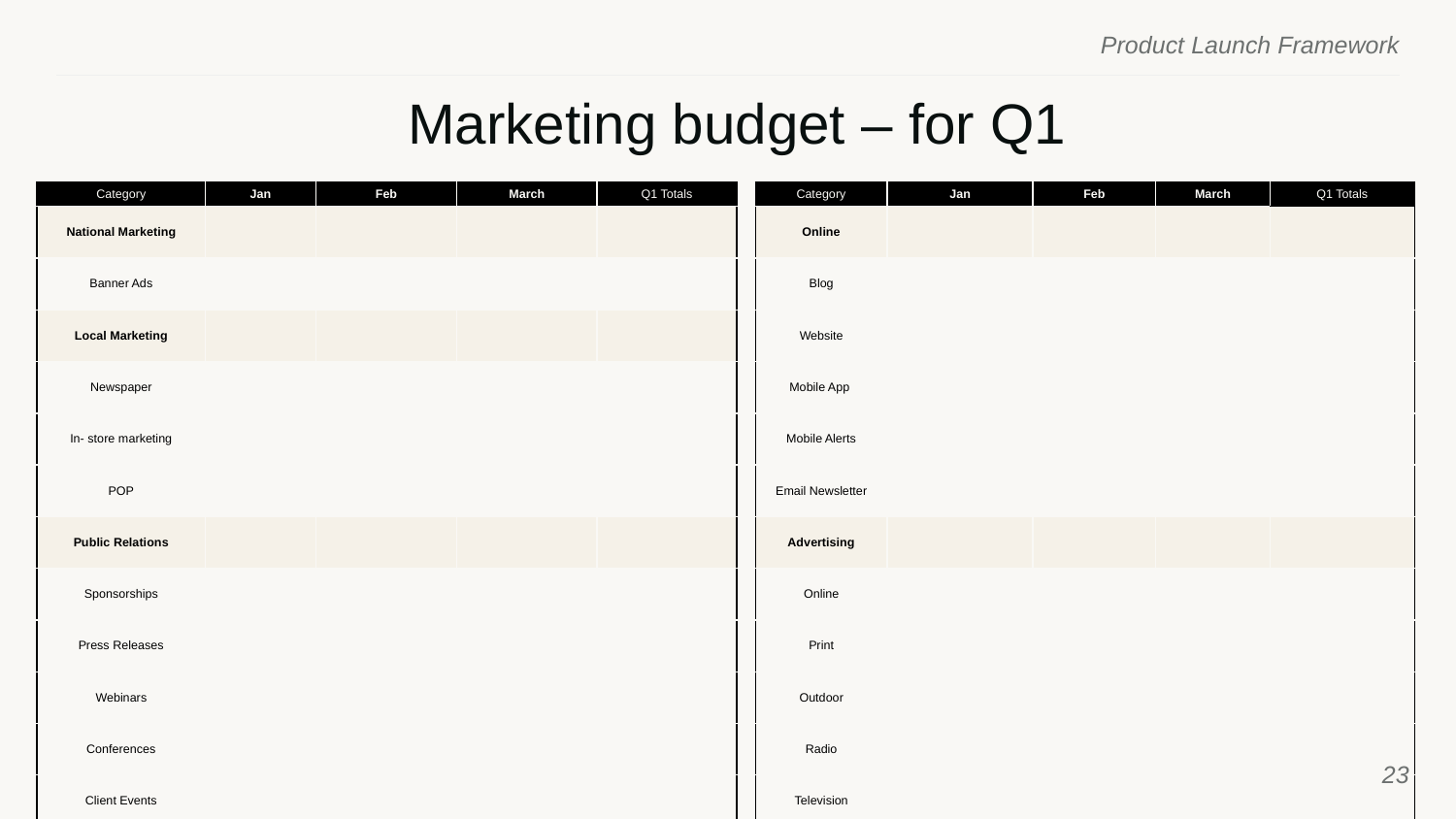

# Marketing budget – for Q1
| Category | Jan | Feb | March | Q1 Totals |
| --- | --- | --- | --- | --- |
| Online |  |  |  |  |
| Blog |  |  |  |  |
| Website |  |  |  |  |
| Mobile App |  |  |  |  |
| Mobile Alerts |  |  |  |  |
| Email Newsletter |  |  |  |  |
| Advertising |  |  |  |  |
| Online |  |  |  |  |
| Print |  |  |  |  |
| Outdoor |  |  |  |  |
| Radio |  |  |  |  |
| Television |  |  |  |  |
| Category | Jan | Feb | March | Q1 Totals |
| --- | --- | --- | --- | --- |
| National Marketing |  |  |  |  |
| Banner Ads |  |  |  |  |
| Local Marketing |  |  |  |  |
| Newspaper |  |  |  |  |
| In- store marketing |  |  |  |  |
| POP |  |  |  |  |
| Public Relations |  |  |  |  |
| Sponsorships |  |  |  |  |
| Press Releases |  |  |  |  |
| Webinars |  |  |  |  |
| Conferences |  |  |  |  |
| Client Events |  |  |  |  |
| Content Marketing |  |  |  |  |
| Sponsored Content |  |  |  |  |
| Landing Page |  |  |  |  |
| White Papers/ eBooks |  |  |  |  |
| Social Media |  |  |  |  |
| Twitter |  |  |  |  |
| Facebook |  |  |  |  |
| Pinterest |  |  |  |  |
| Instagram |  |  |  |  |
| google+ |  |  |  |  |
| LinkedIn |  |  |  |  |
23